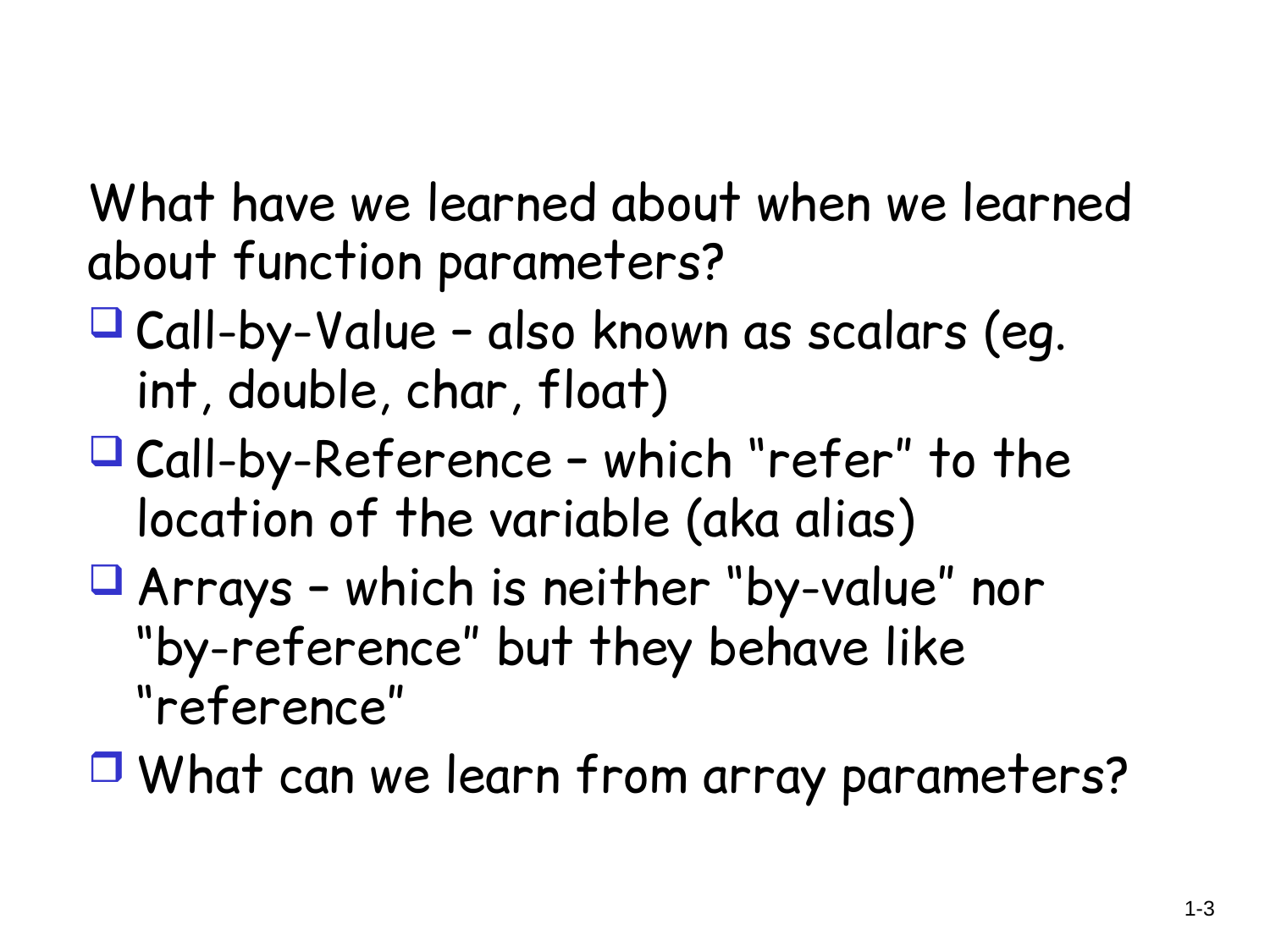

What have we learned about when we learned about function parameters?
Call-by-Value – also known as scalars (eg. int, double, char, float)
Call-by-Reference – which “refer” to the location of the variable (aka alias)
Arrays – which is neither “by-value” nor “by-reference” but they behave like “reference”
What can we learn from array parameters?

1-3